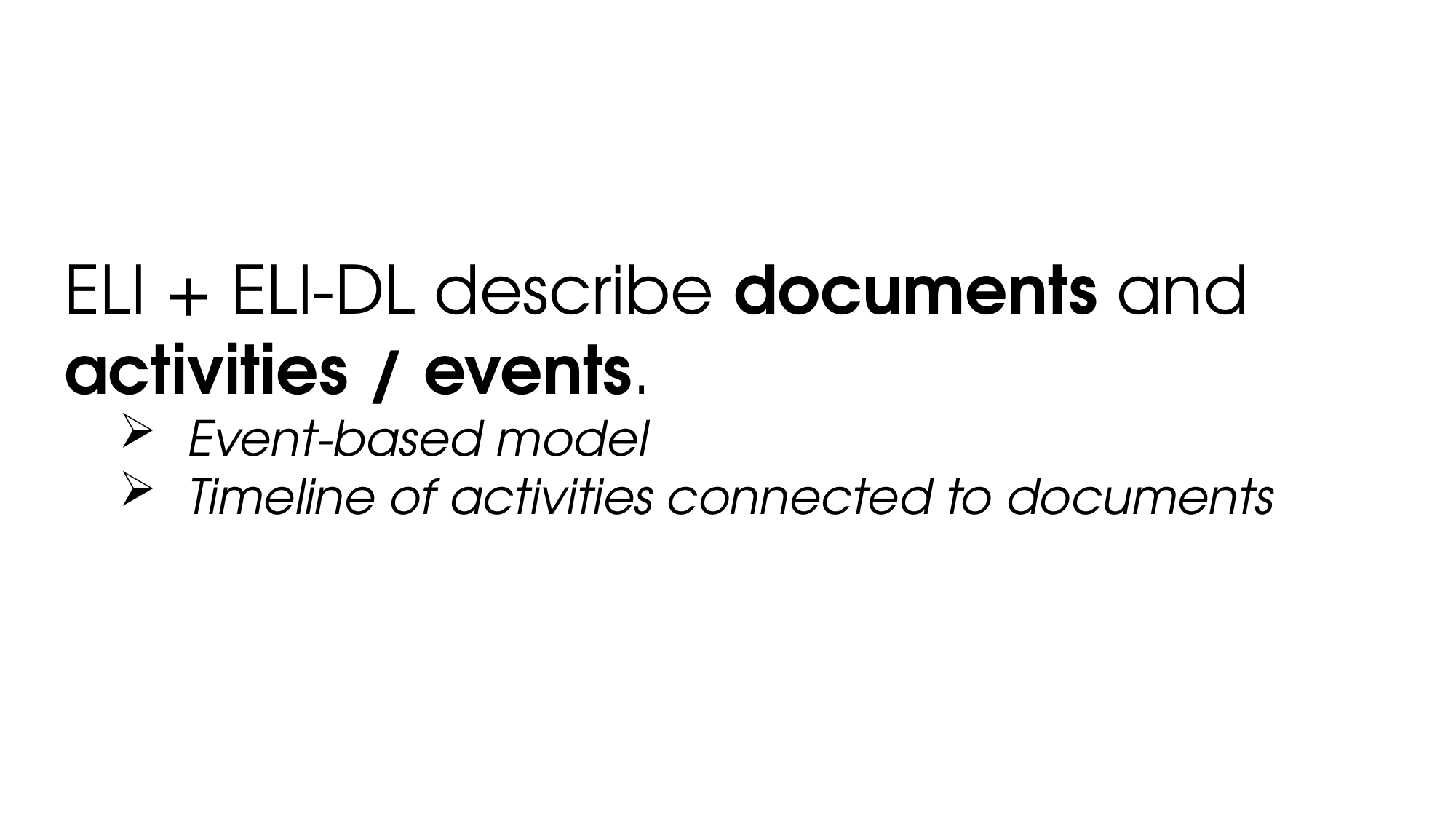

ELI + ELI-DL describe documents and activities / events.
Event-based model
Timeline of activities connected to documents